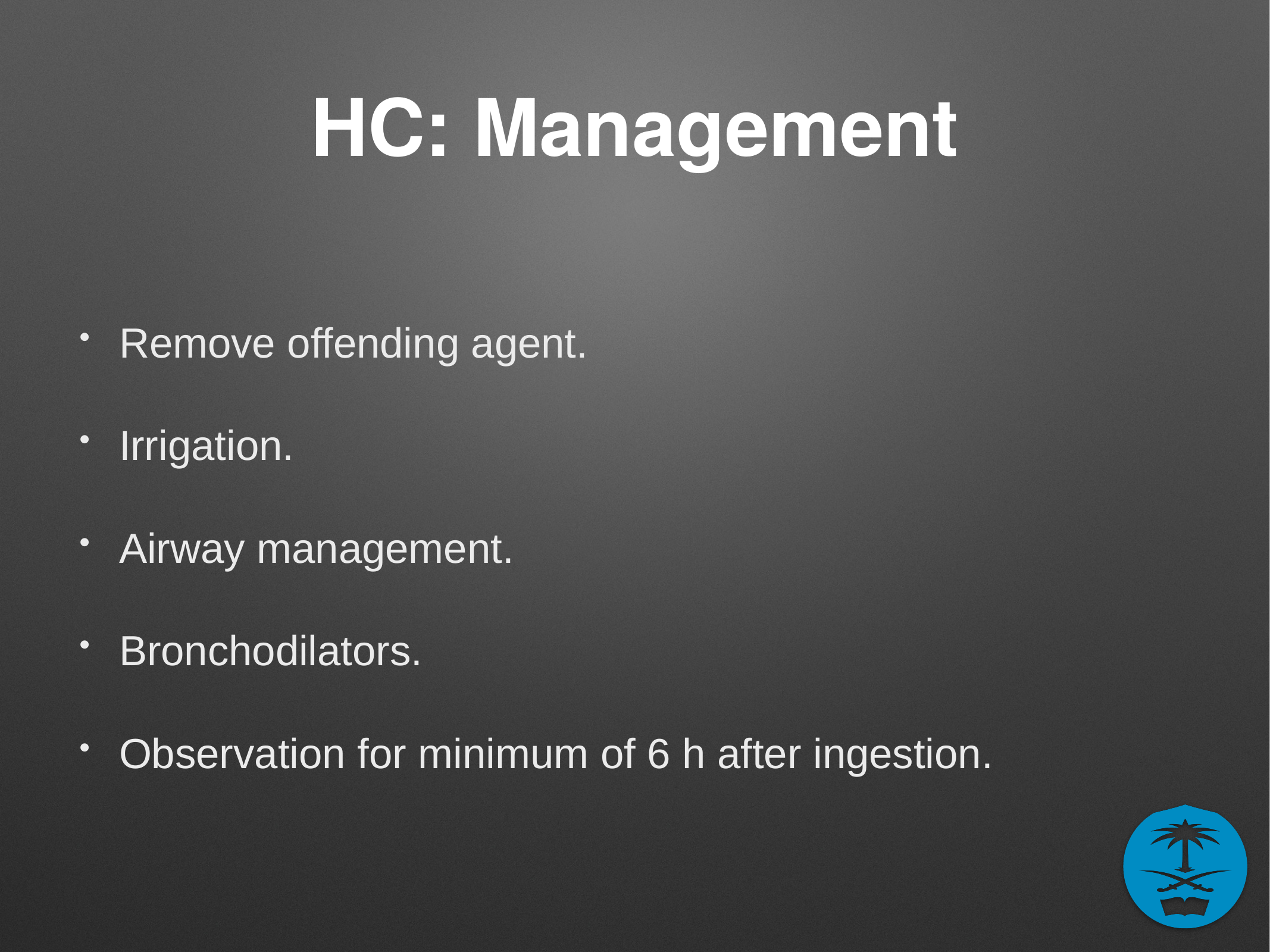

# HC: Management
Remove offending agent.
Irrigation.
Airway management.
Bronchodilators.
Observation for minimum of 6 h after ingestion.